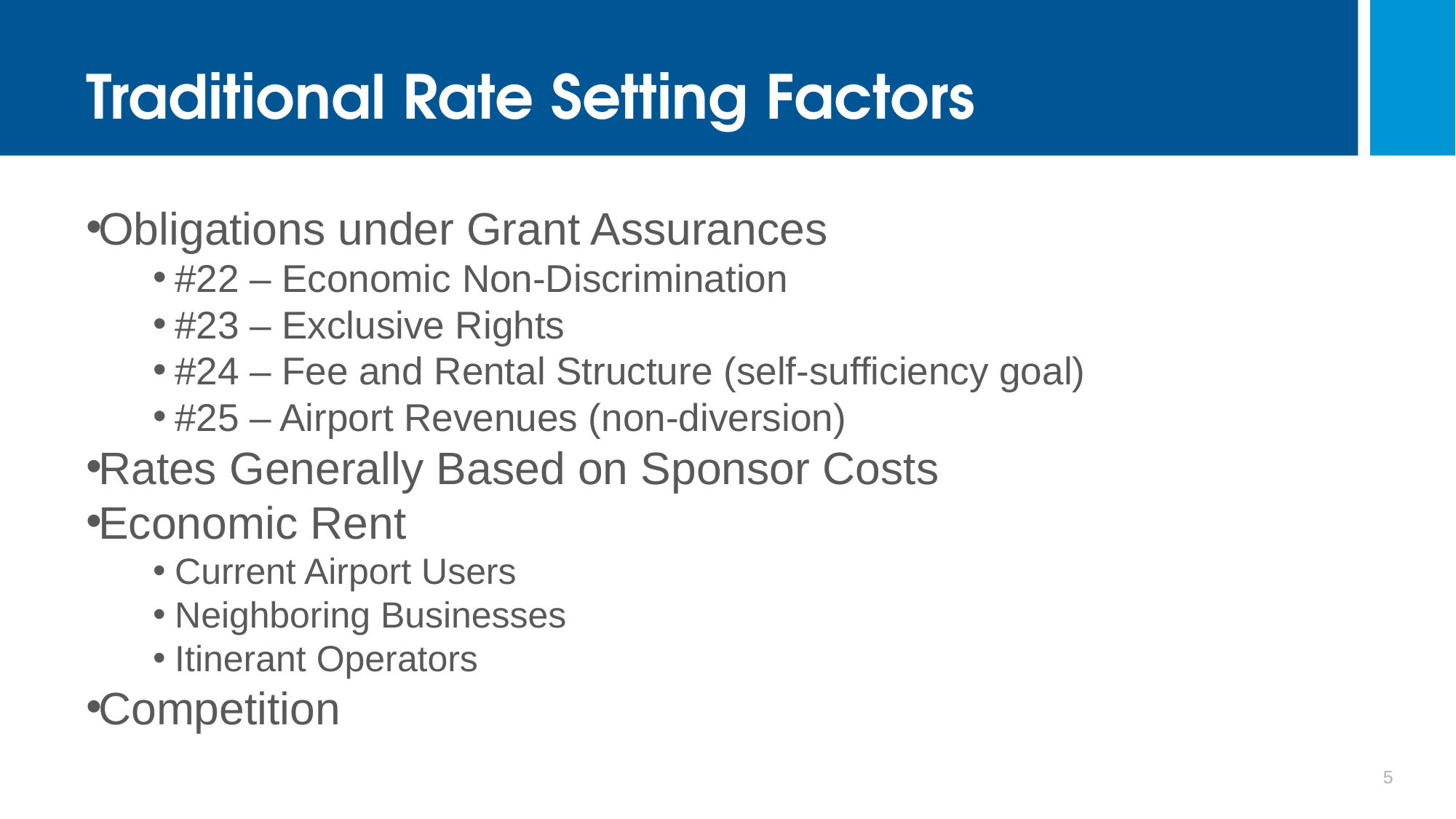

# Traditional Rate Setting Factors
Obligations under Grant Assurances
#22 – Economic Non-Discrimination
#23 – Exclusive Rights
#24 – Fee and Rental Structure (self-sufficiency goal)
#25 – Airport Revenues (non-diversion)
Rates Generally Based on Sponsor Costs
Economic Rent
Current Airport Users
Neighboring Businesses
Itinerant Operators
Competition

5